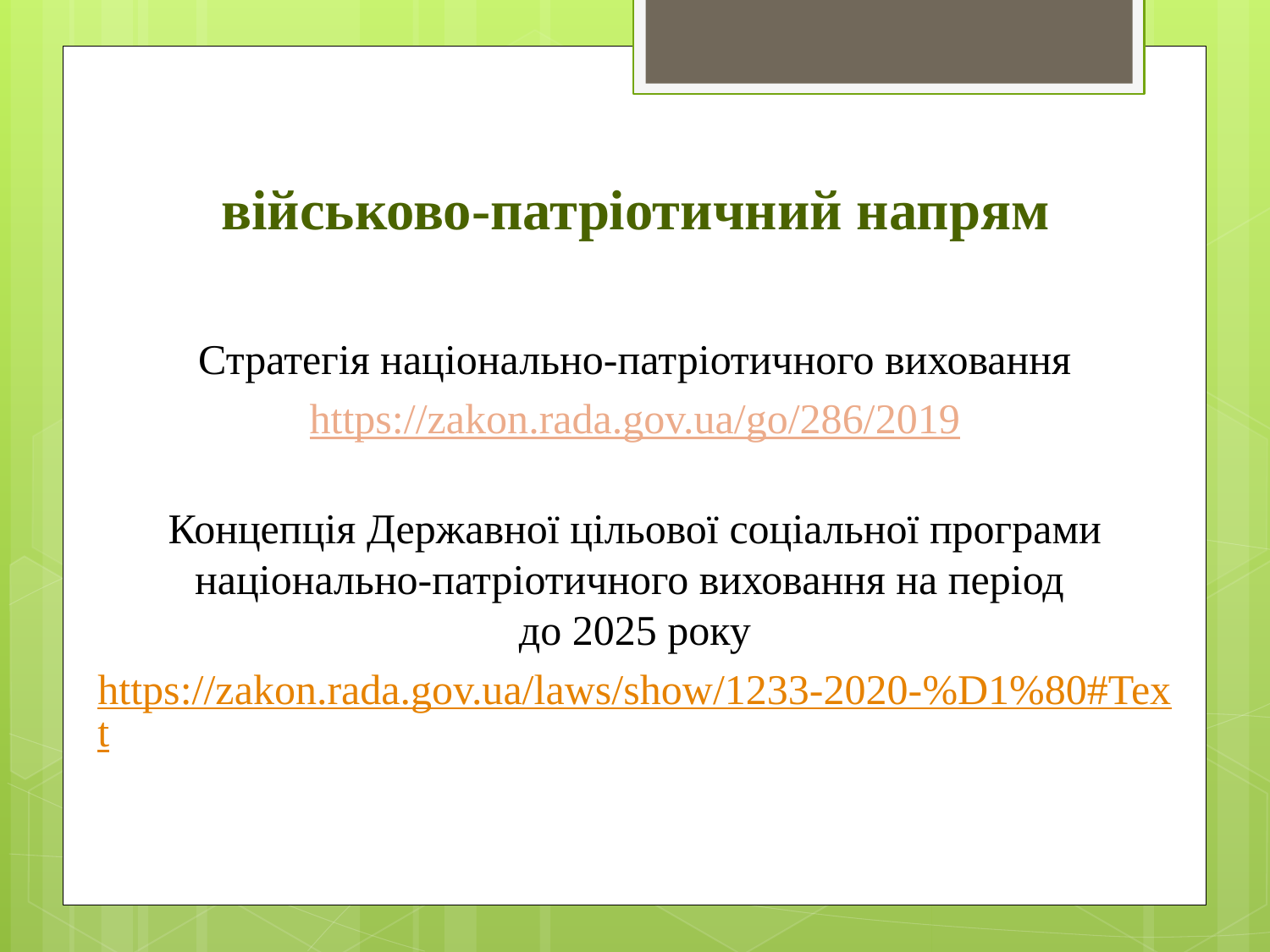

# військово-патріотичний напрям
Стратегія національно-патріотичного виховання
https://zakon.rada.gov.ua/go/286/2019

Концепція Державної цільової соціальної програми національно-патріотичного виховання на період
до 2025 року
https://zakon.rada.gov.ua/laws/show/1233-2020-%D1%80#Text